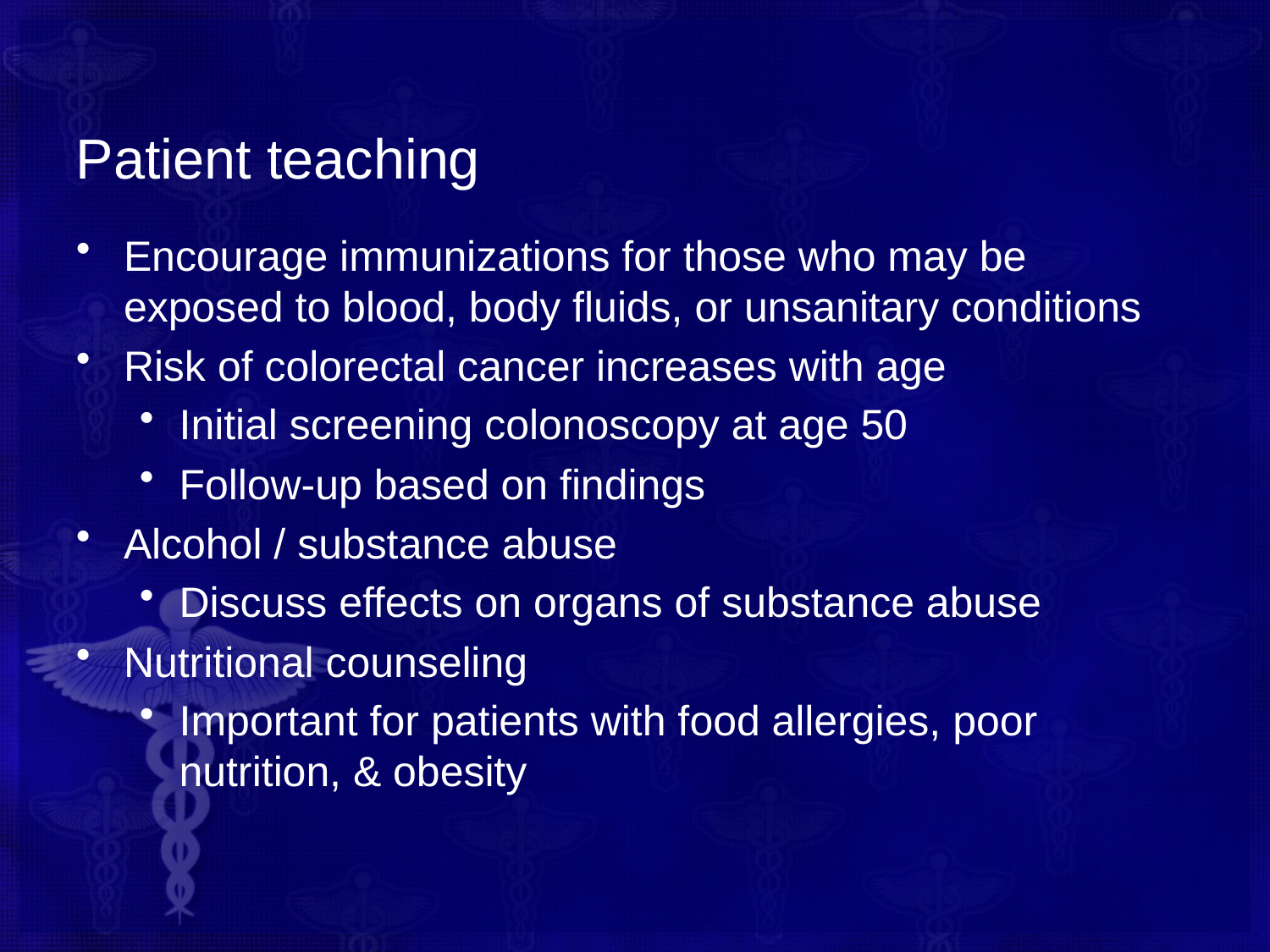

# Patient teaching
Encourage immunizations for those who may be exposed to blood, body fluids, or unsanitary conditions
Risk of colorectal cancer increases with age
Initial screening colonoscopy at age 50
Follow-up based on findings
Alcohol / substance abuse
Discuss effects on organs of substance abuse
Nutritional counseling
Important for patients with food allergies, poor nutrition, & obesity